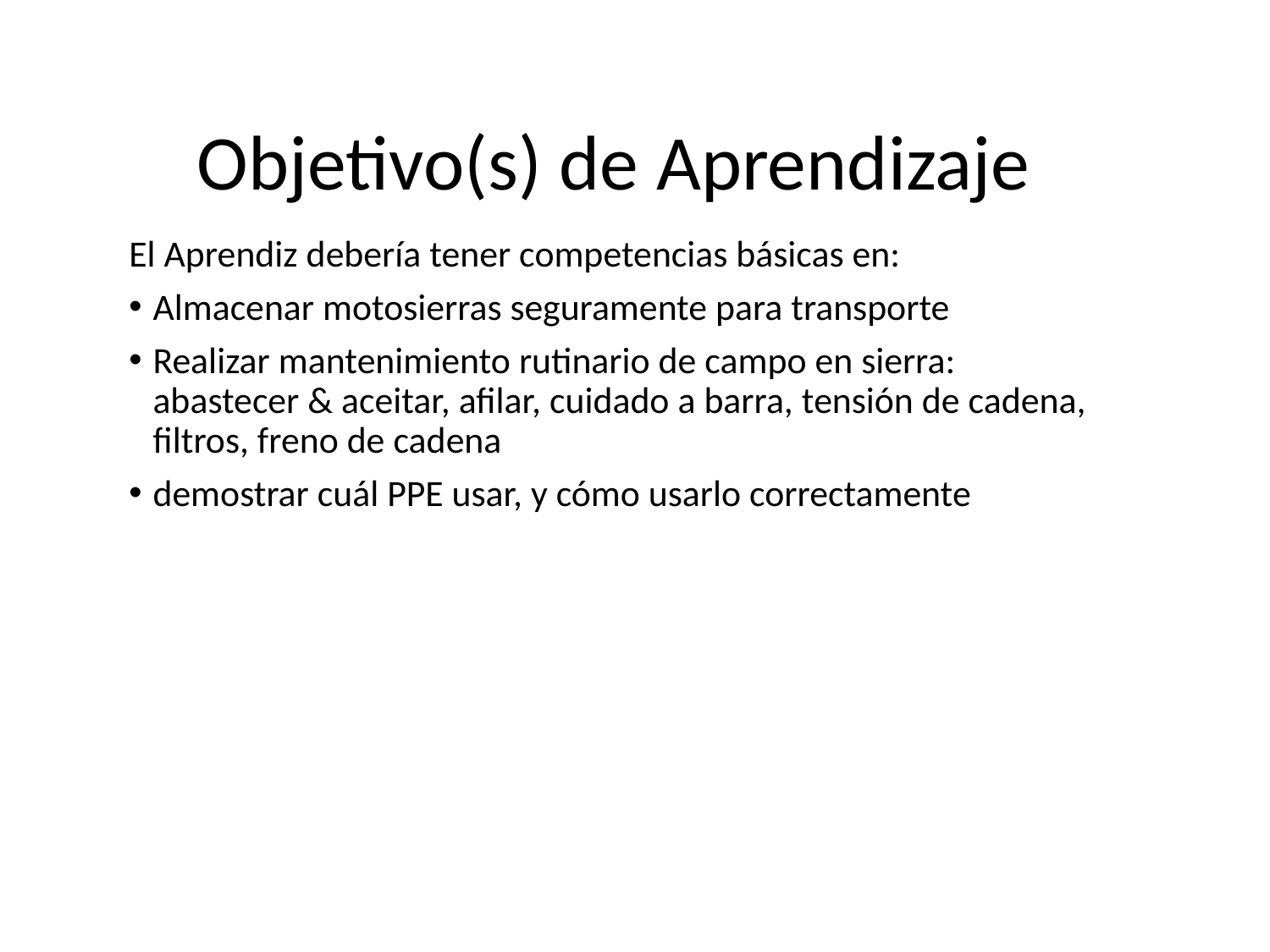

# 28
Objetivo(s) de Aprendizaje
El Aprendiz debería tener competencias básicas en:
Almacenar motosierras seguramente para transporte
Realizar mantenimiento rutinario de campo en sierra: abastecer & aceitar, afilar, cuidado a barra, tensión de cadena, filtros, freno de cadena
demostrar cuál PPE usar, y cómo usarlo correctamente